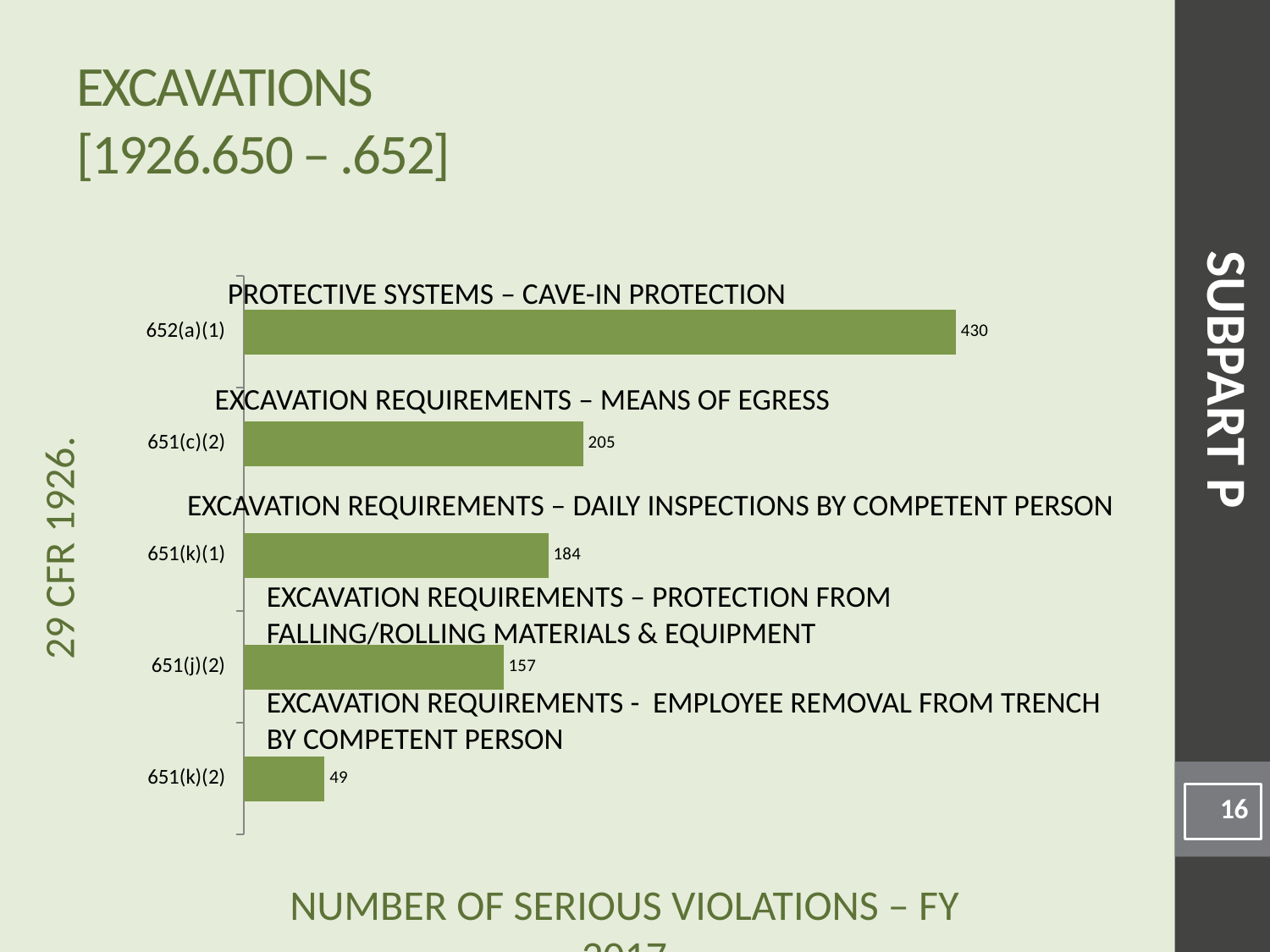

# Excavations [1926.650 – .652]

### Chart

| Category |  |
|---|---|
| 651(k)(2)  | 49.0 |
| 651(j)(2)  | 157.0 |
| 651(k)(1)  | 184.0 |
| 651(c)(2)  | 205.0 |
| 652(a)(1)  | 430.0 |
Protective Systems – Cave-in Protection
SUBPART P
Excavation Requirements – Means of egress
Excavation Requirements – Daily inspections by competent person
Excavation Requirements – Protection from Falling/Rolling Materials & Equipment
Excavation Requirements -  Employee removal from trench by competent person
16